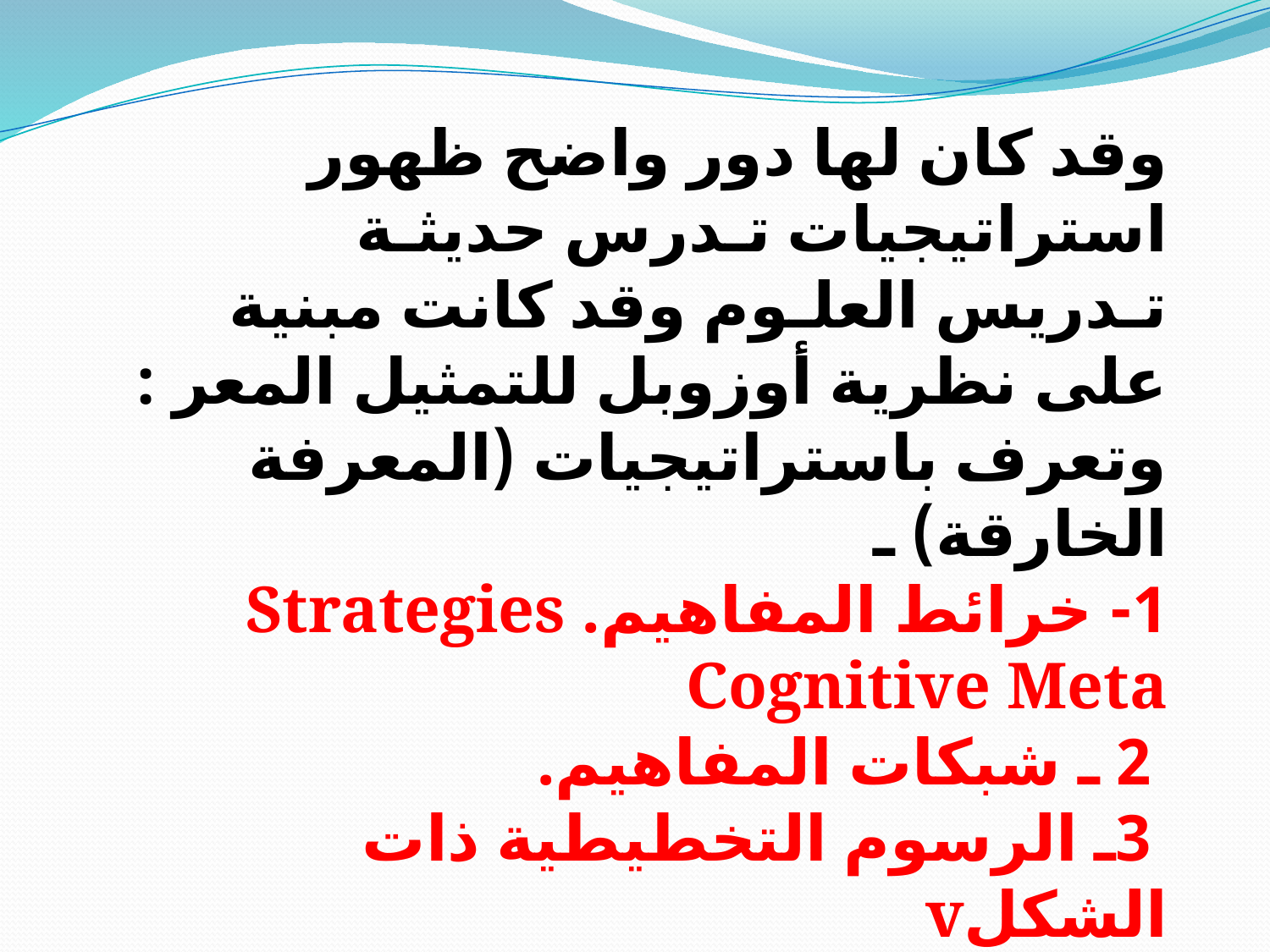

وقد كان لها دور واضح ظهور استراتيجيات تـدرس حديثـة تـدريس العلـوم وقد كانت مبنية على نظرية أوزوبل للتمثيل المعر : وتعرف باستراتيجيات (المعرفة الخارقة) ـ
1- خرائط المفاهيم. Strategies Cognitive Meta
 2 ـ شبكات المفاهيم.
 3ـ الرسوم التخطيطية ذات الشكلv
4ـ الرسوم التخطيطية الدائرية للمفهوم.